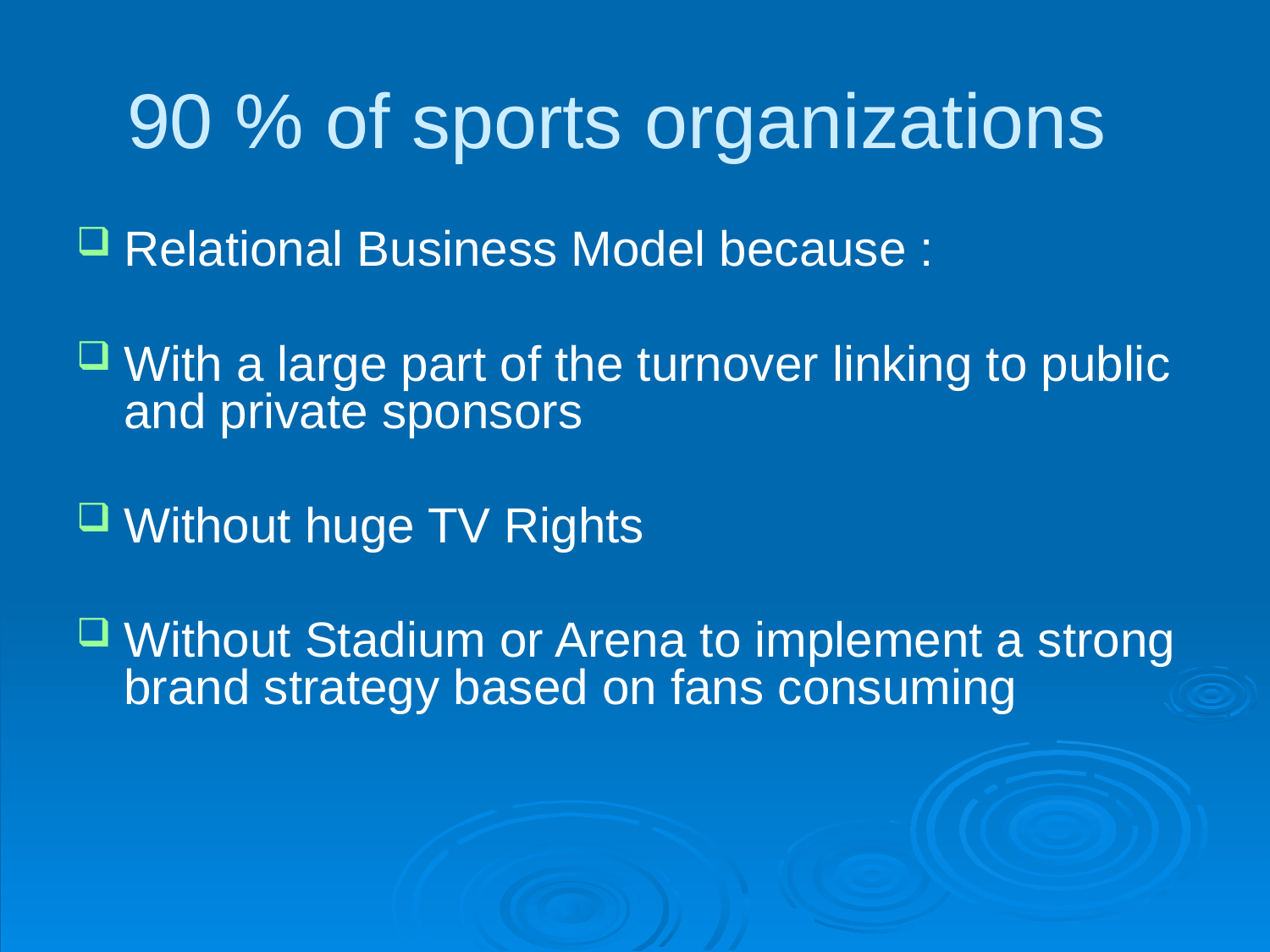

# 90 % of sports organizations
Relational Business Model because :

With a large part of the turnover linking to public and private sponsors

Without huge TV Rights

Without Stadium or Arena to implement a strong brand strategy based on fans consuming